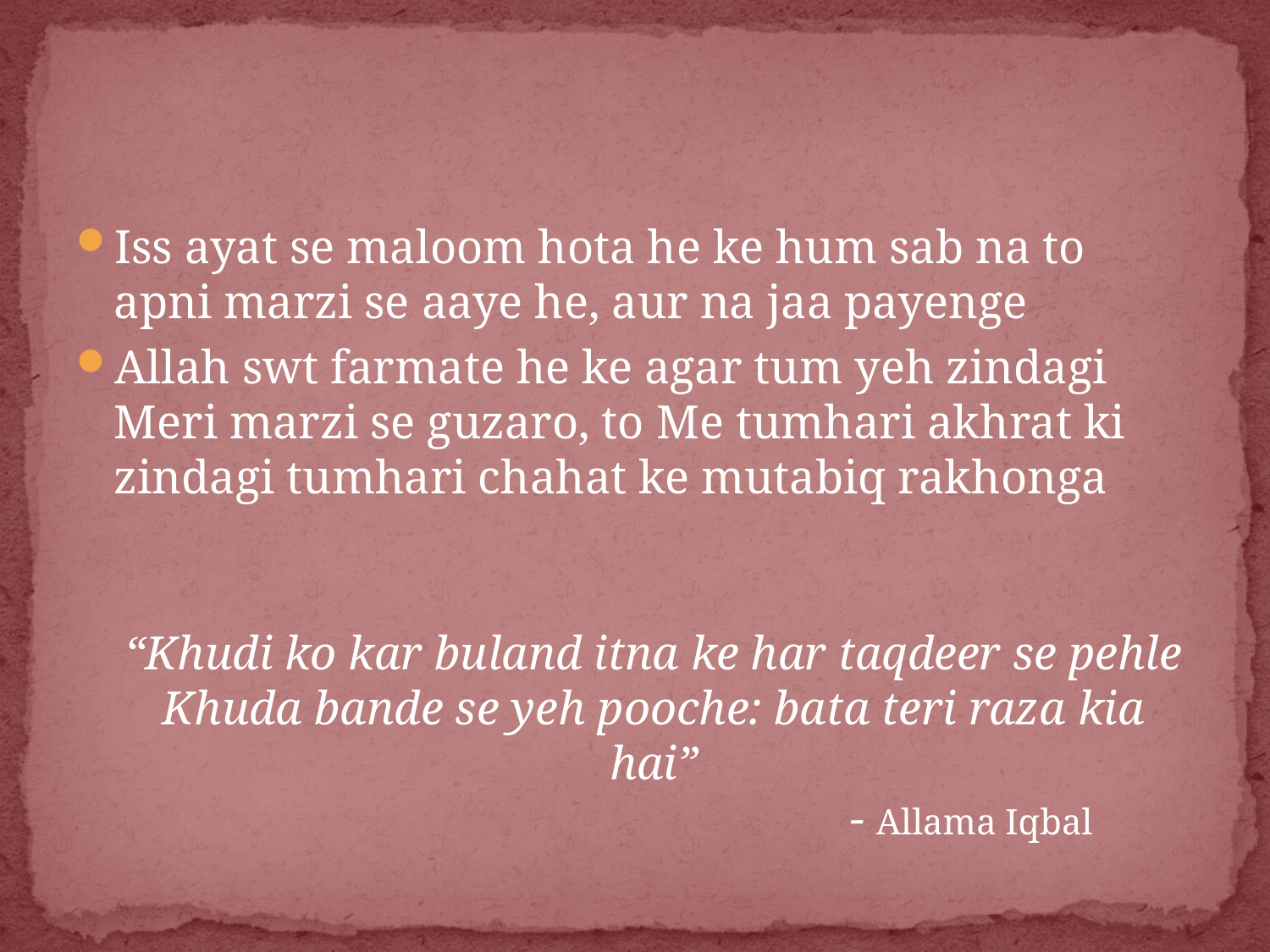

#
Iss ayat se maloom hota he ke hum sab na to apni marzi se aaye he, aur na jaa payenge
Allah swt farmate he ke agar tum yeh zindagi Meri marzi se guzaro, to Me tumhari akhrat ki zindagi tumhari chahat ke mutabiq rakhonga
“Khudi ko kar buland itna ke har taqdeer se pehle
Khuda bande se yeh pooche: bata teri raza kia hai”
					- Allama Iqbal